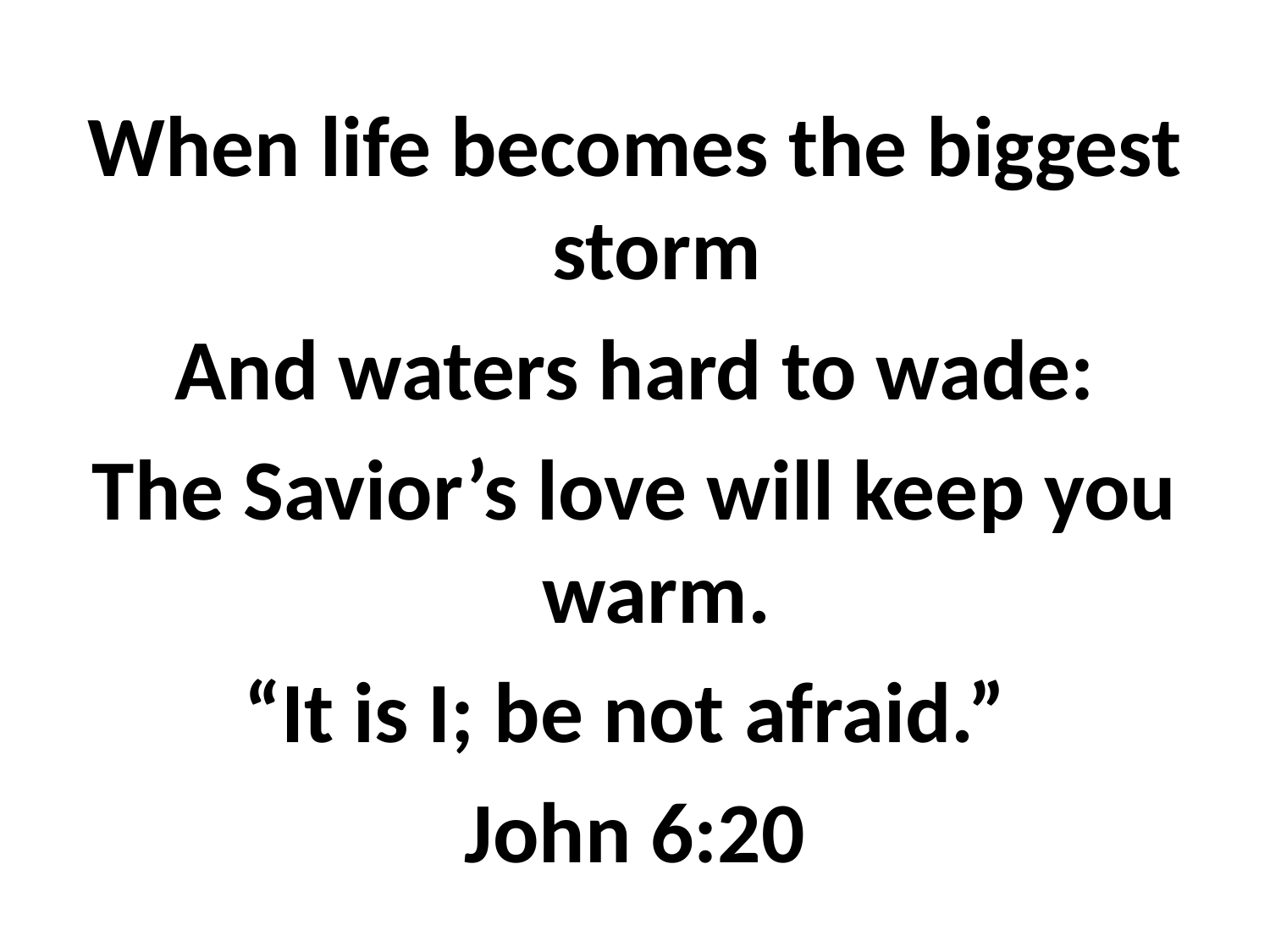

When life becomes the biggest storm
And waters hard to wade:
The Savior’s love will keep you warm.
“It is I; be not afraid.”
John 6:20